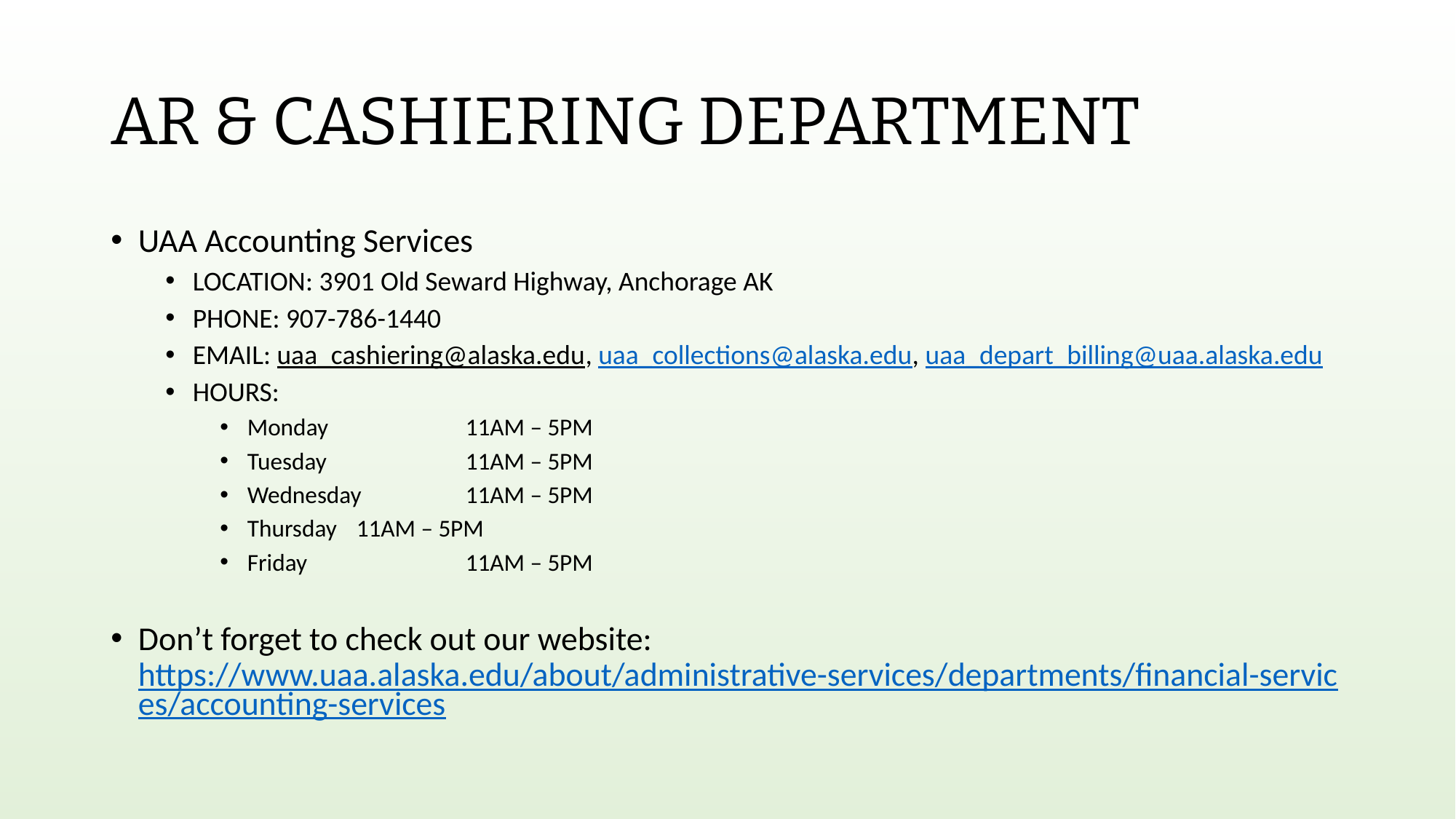

# AR & CASHIERING DEPARTMENT
UAA Accounting Services
LOCATION: 3901 Old Seward Highway, Anchorage AK
PHONE: 907-786-1440
EMAIL: uaa_cashiering@alaska.edu, uaa_collections@alaska.edu, uaa_depart_billing@uaa.alaska.edu
HOURS:
Monday		11AM – 5PM
Tuesday		11AM – 5PM
Wednesday	11AM – 5PM
Thursday	11AM – 5PM
Friday		11AM – 5PM

Don’t forget to check out our website: https://www.uaa.alaska.edu/about/administrative-services/departments/financial-services/accounting-services